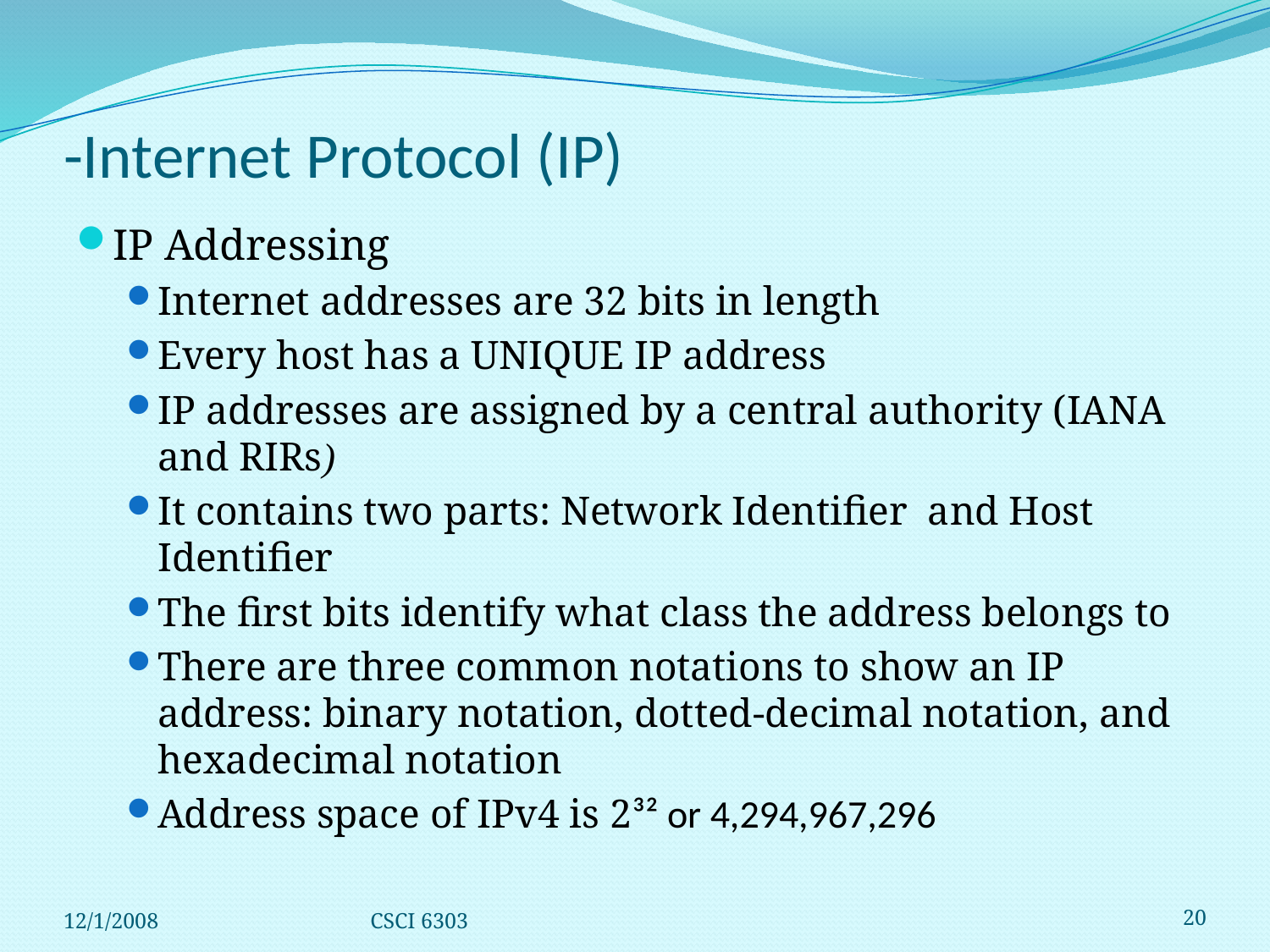

# -Internet Protocol (IP)
IP Addressing
Internet addresses are 32 bits in length
Every host has a UNIQUE IP address
IP addresses are assigned by a central authority (IANA and RIRs)
It contains two parts: Network Identifier  and Host Identifier
The first bits identify what class the address belongs to
There are three common notations to show an IP address: binary notation, dotted-decimal notation, and hexadecimal notation
Address space of IPv4 is 2³² or 4,294,967,296
12/1/2008
CSCI 6303
20